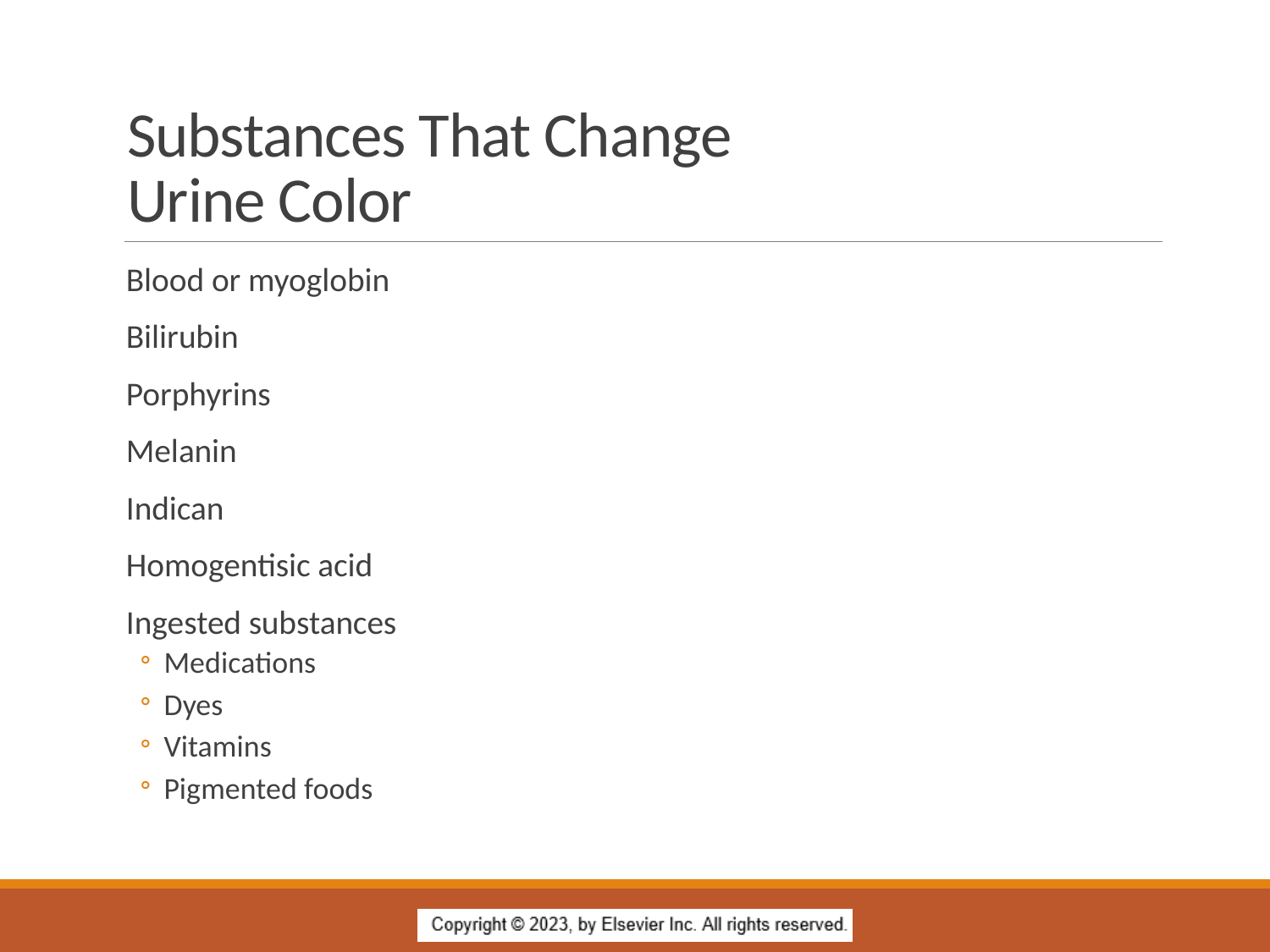

# Substances That Change Urine Color
Blood or myoglobin
Bilirubin
Porphyrins
Melanin
Indican
Homogentisic acid
Ingested substances
Medications
Dyes
Vitamins
Pigmented foods